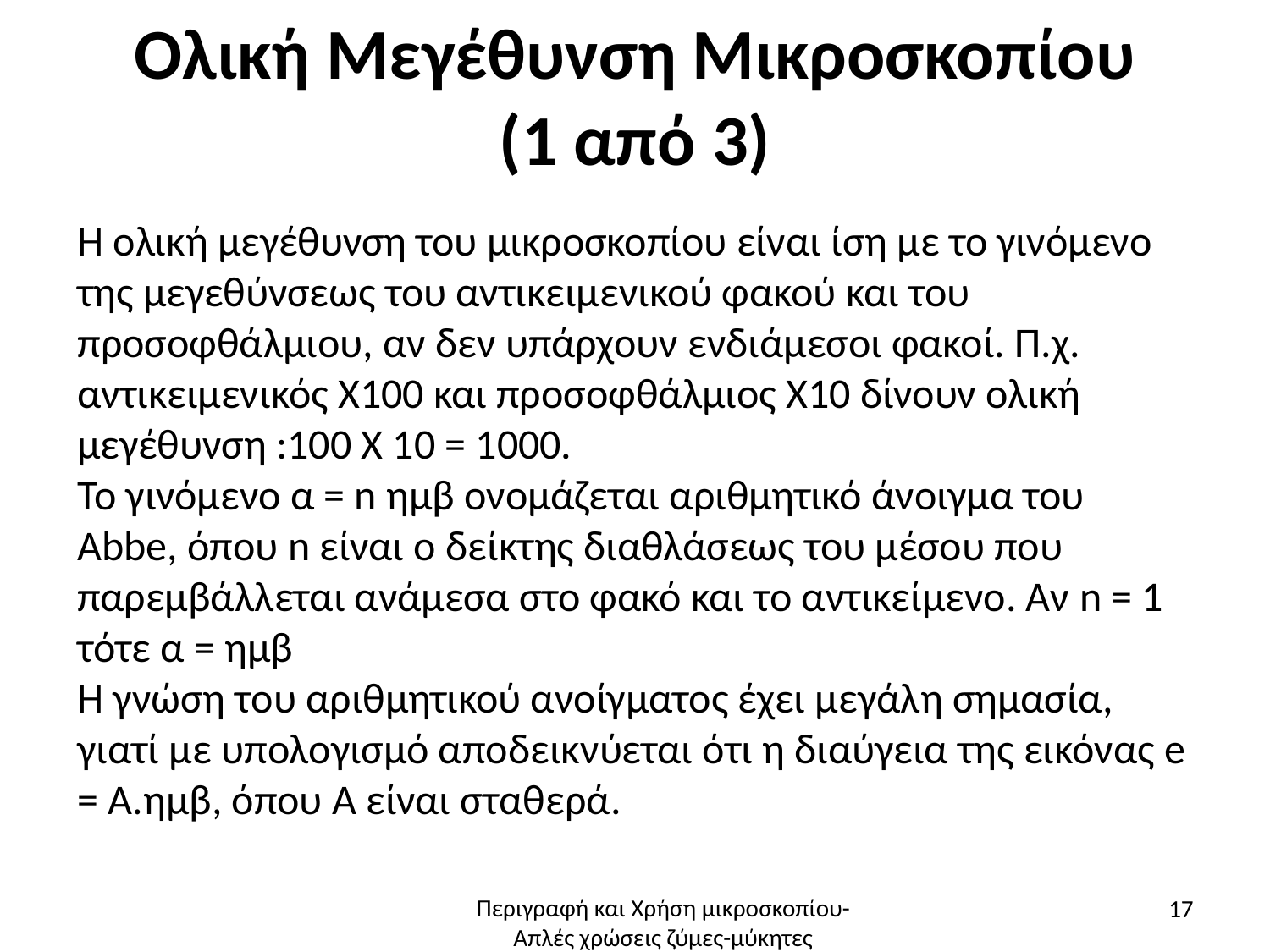

# Ολική Μεγέθυνση Μικροσκοπίου (1 από 3)
Η ολική μεγέθυνση του μικροσκοπίου είναι ίση με το γινόμενο της μεγεθύνσεως του αντικειμενικού φακού και του προσοφθάλμιου, αν δεν υπάρχουν ενδιάμεσοι φακοί. Π.χ. αντικειμενικός Χ100 και προσοφθάλμιος Χ10 δίνουν ολική μεγέθυνση :100 Χ 10 = 1000.
Το γινόμενo α = n ημβ ονομάζεται αριθμητικό άνοιγμα του Abbe, όπου n είναι ο δείκτης διαθλάσεως του μέσου που παρεμβάλλεται ανάμεσα στο φακό και το αντικείμενο. Αν n = 1 τότε α = ημβ
Η γνώση του αριθμητικού ανοίγματος έχει μεγάλη σημασία, γιατί με υπολογισμό απoδεικνύεται ότι η διαύγεια της εικόνας e = Α.ημβ, όπου Α είναι σταθερά.
17
Περιγραφή και Χρήση μικροσκοπίου-Απλές χρώσεις ζύμες-μύκητες